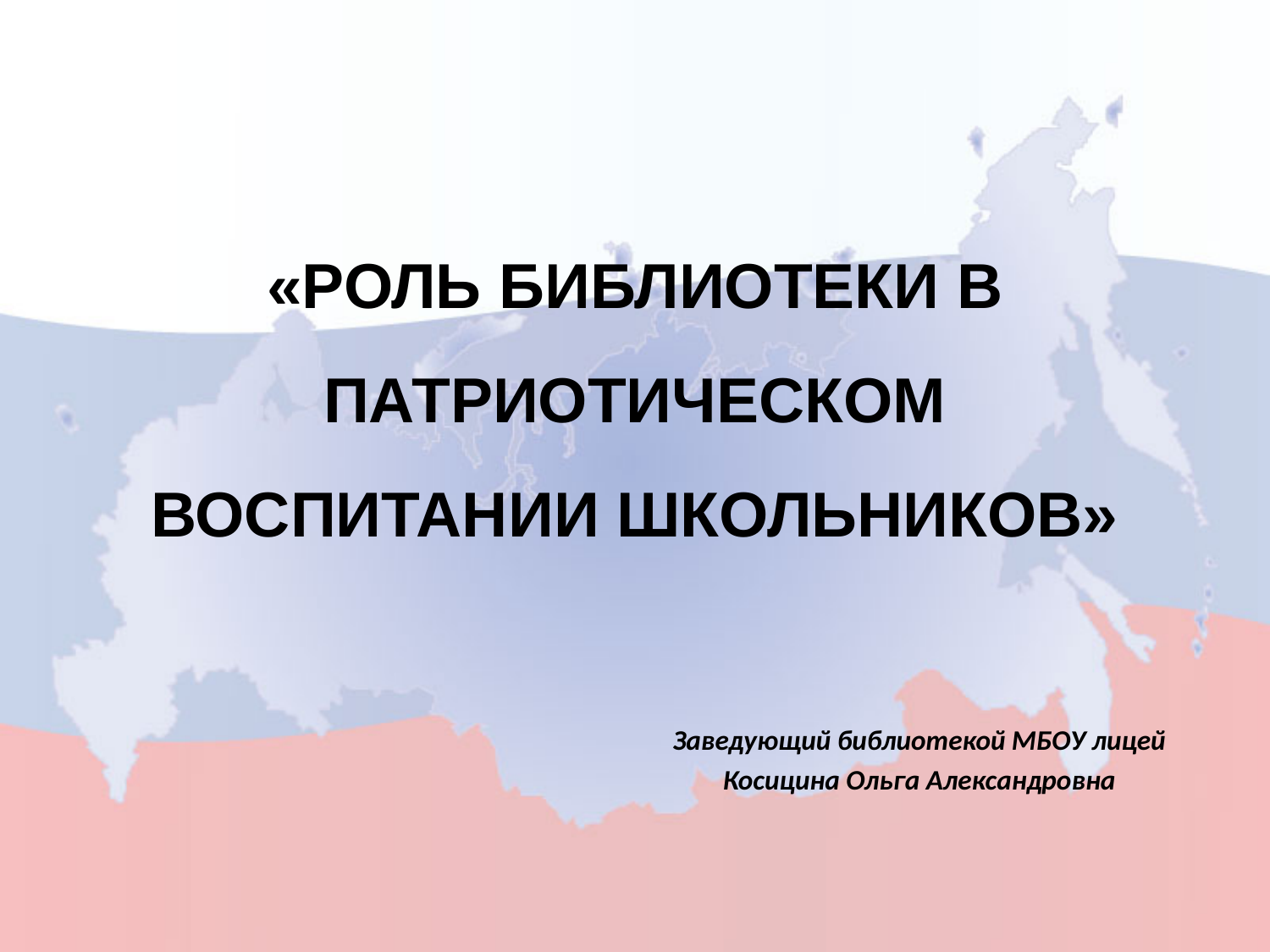

# «РОЛЬ БИБЛИОТЕКИ В ПАТРИОТИЧЕСКОМ ВОСПИТАНИИ ШКОЛЬНИКОВ»
Заведующий библиотекой МБОУ лицей
Косицина Ольга Александровна